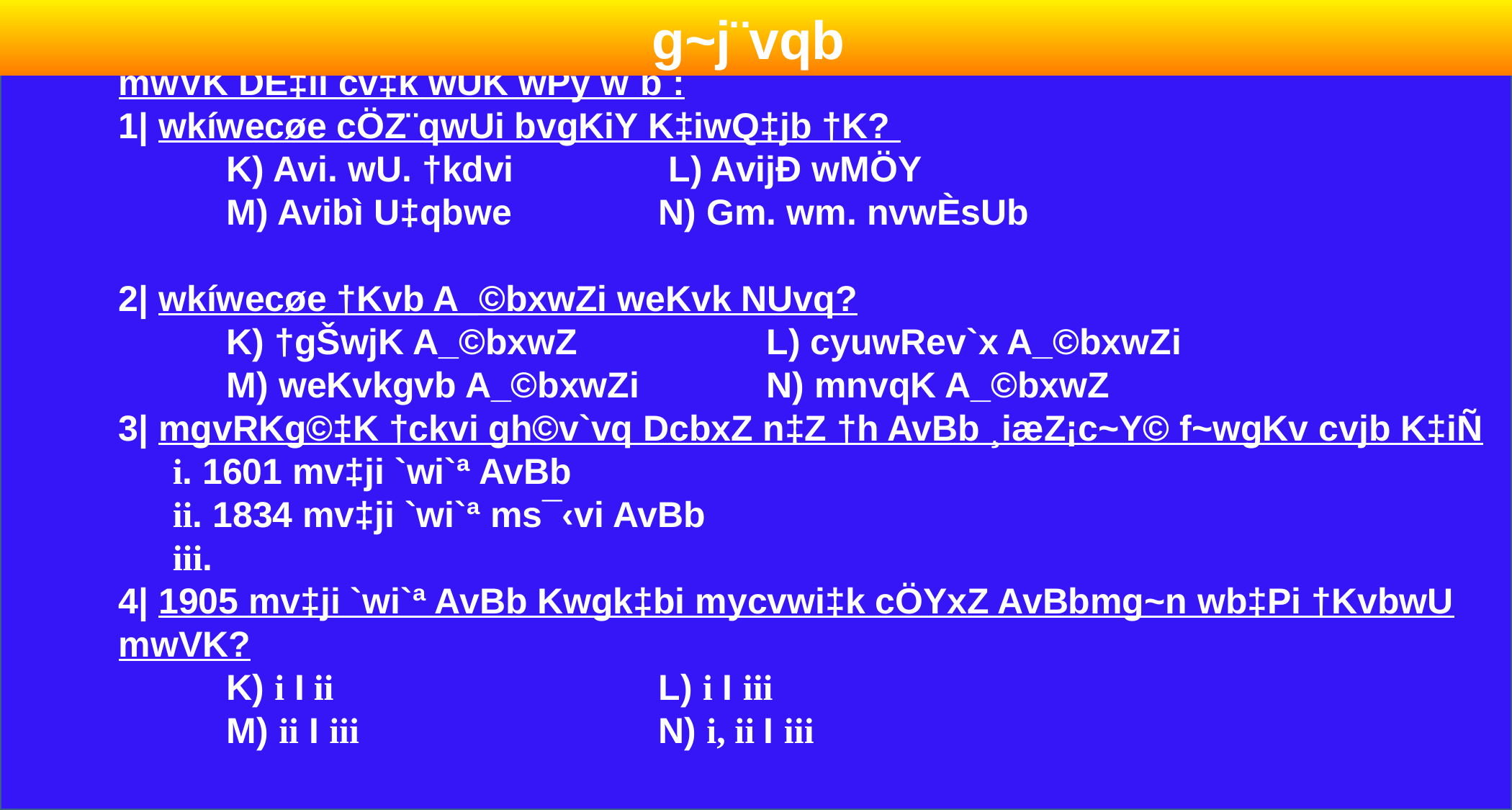

mwVK DË‡ii cv‡k wUK wPý w`b :
1| wkíwecøe cÖZ¨qwUi bvgKiY K‡iwQ‡jb †K?
	K) Avi. wU. †kdvi		 L) AvijÐ wMÖY
	M) Avibì U‡qbwe 		N) Gm. wm. nvwÈsUb
2| wkíwecøe †Kvb A_©bxwZi weKvk NUvq?
	K) †gŠwjK A_©bxwZ 		L) cyuwRev`x A_©bxwZi
	M) weKvkgvb A_©bxwZi 		N) mnvqK A_©bxwZ
3| mgvRKg©‡K †ckvi gh©v`vq DcbxZ n‡Z †h AvBb ¸iæZ¡c~Y© f~wgKv cvjb K‡iÑ
i. 1601 mv‡ji `wi`ª AvBb
ii. 1834 mv‡ji `wi`ª ms¯‹vi AvBb
iii.
4| 1905 mv‡ji `wi`ª AvBb Kwgk‡bi mycvwi‡k cÖYxZ AvBbmg~n wb‡Pi †KvbwU mwVK?
	K) i I ii 			L) i I iii
	M) ii I iii 			N) i, ii I iii
g~j¨vqb